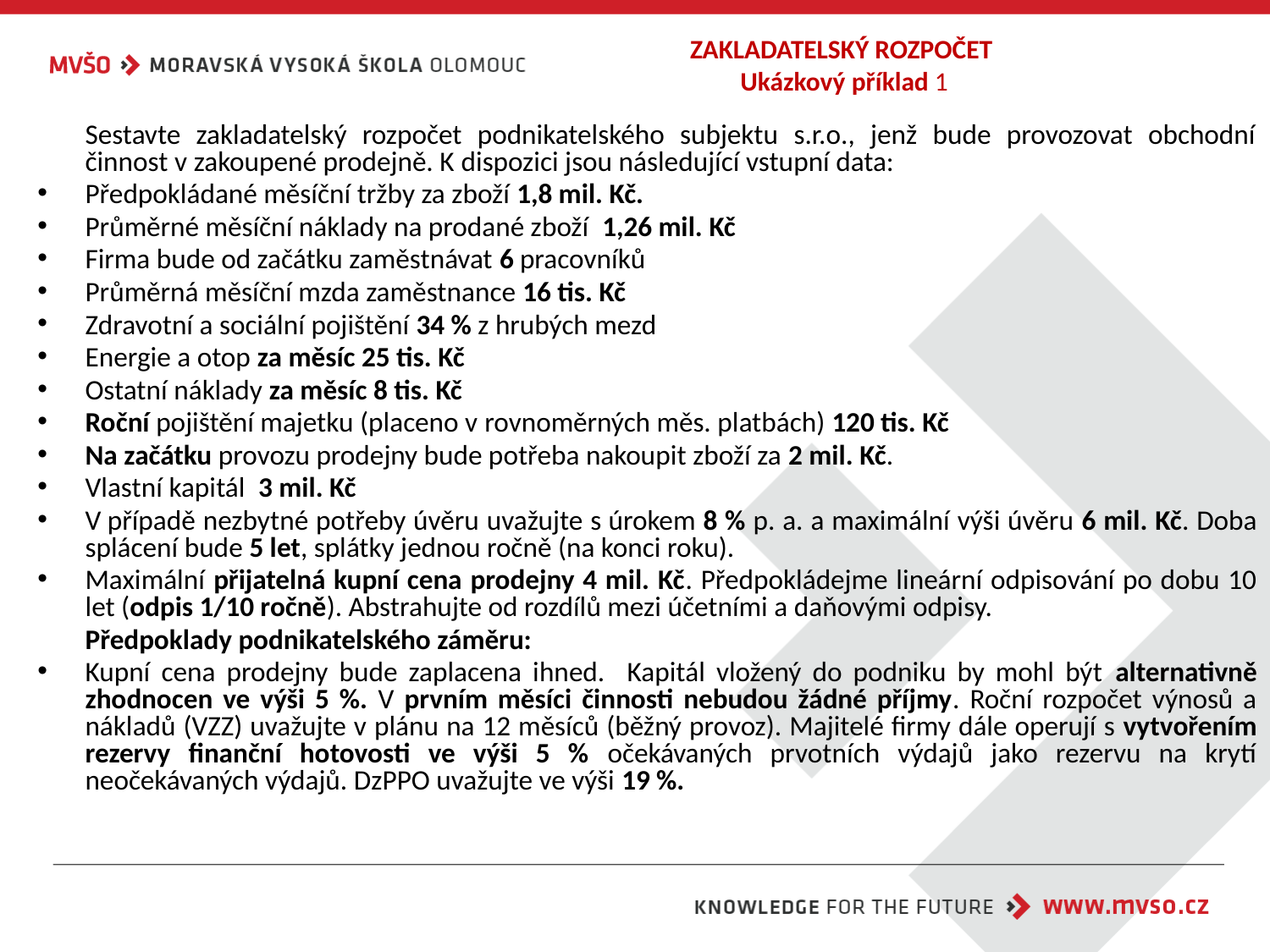

# ZAKLADATELSKÝ ROZPOČET Ukázkový příklad 1
	Sestavte zakladatelský rozpočet podnikatelského subjektu s.r.o., jenž bude provozovat obchodní činnost v zakoupené prodejně. K dispozici jsou následující vstupní data:
Předpokládané měsíční tržby za zboží 1,8 mil. Kč.
Průměrné měsíční náklady na prodané zboží  1,26 mil. Kč
Firma bude od začátku zaměstnávat 6 pracovníků
Průměrná měsíční mzda zaměstnance 16 tis. Kč
Zdravotní a sociální pojištění 34 % z hrubých mezd
Energie a otop za měsíc 25 tis. Kč
Ostatní náklady za měsíc 8 tis. Kč
Roční pojištění majetku (placeno v rovnoměrných měs. platbách) 120 tis. Kč
Na začátku provozu prodejny bude potřeba nakoupit zboží za 2 mil. Kč.
Vlastní kapitál  3 mil. Kč
V případě nezbytné potřeby úvěru uvažujte s úrokem 8 % p. a. a maximální výši úvěru 6 mil. Kč. Doba splácení bude 5 let, splátky jednou ročně (na konci roku).
Maximální přijatelná kupní cena prodejny 4 mil. Kč. Předpokládejme lineární odpisování po dobu 10 let (odpis 1/10 ročně). Abstrahujte od rozdílů mezi účetními a daňovými odpisy.
	Předpoklady podnikatelského záměru:
Kupní cena prodejny bude zaplacena ihned.  Kapitál vložený do podniku by mohl být alternativně zhodnocen ve výši 5 %. V prvním měsíci činnosti nebudou žádné příjmy. Roční rozpočet výnosů a nákladů (VZZ) uvažujte v plánu na 12 měsíců (běžný provoz). Majitelé firmy dále operují s vytvořením rezervy finanční hotovosti ve výši 5 % očekávaných prvotních výdajů jako rezervu na krytí neočekávaných výdajů. DzPPO uvažujte ve výši 19 %.